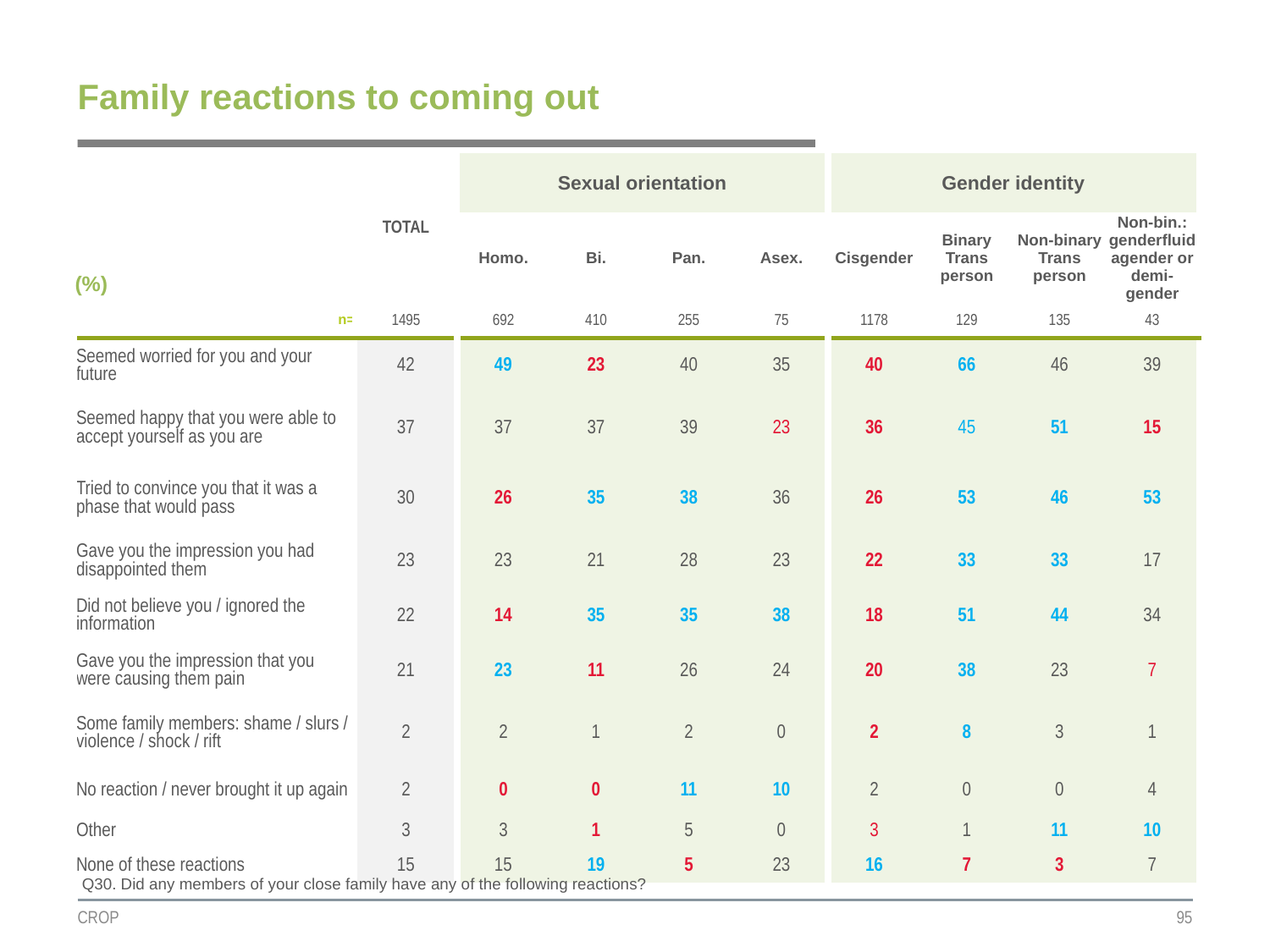

# Family reactions to coming out
|  | TOTAL | Sexual orientation |  |  |  | Gender identity |  |  |  |
| --- | --- | --- | --- | --- | --- | --- | --- | --- | --- |
| (%) |  |  |  |  |  |  |  |  |  |
|  |  | Homo. | Bi. | Pan. | Asex. | Cisgender | Binary Trans person | Non-binary Trans person | Non-bin.: genderfluid agender or demi-gender |
| n= | 1495 | 692 | 410 | 255 | 75 | 1178 | 129 | 135 | 43 |
| Seemed worried for you and your future | 42 | 49 | 23 | 40 | 35 | 40 | 66 | 46 | 39 |
| Seemed happy that you were able to accept yourself as you are | 37 | 37 | 37 | 39 | 23 | 36 | 45 | 51 | 15 |
| Tried to convince you that it was a phase that would pass | 30 | 26 | 35 | 38 | 36 | 26 | 53 | 46 | 53 |
| Gave you the impression you had disappointed them | 23 | 23 | 21 | 28 | 23 | 22 | 33 | 33 | 17 |
| Did not believe you / ignored the information | 22 | 14 | 35 | 35 | 38 | 18 | 51 | 44 | 34 |
| Gave you the impression that you were causing them pain | 21 | 23 | 11 | 26 | 24 | 20 | 38 | 23 | 7 |
| Some family members: shame / slurs / violence / shock / rift | 2 | 2 | 1 | 2 | 0 | 2 | 8 | 3 | 1 |
| No reaction / never brought it up again | 2 | 0 | 0 | 11 | 10 | 2 | 0 | 0 | 4 |
| Other | 3 | 3 | 1 | 5 | 0 | 3 | 1 | 11 | 10 |
| None of these reactions | 15 | 15 | 19 | 5 | 23 | 16 | 7 | 3 | 7 |
Q30. Did any members of your close family have any of the following reactions?
CROP
95